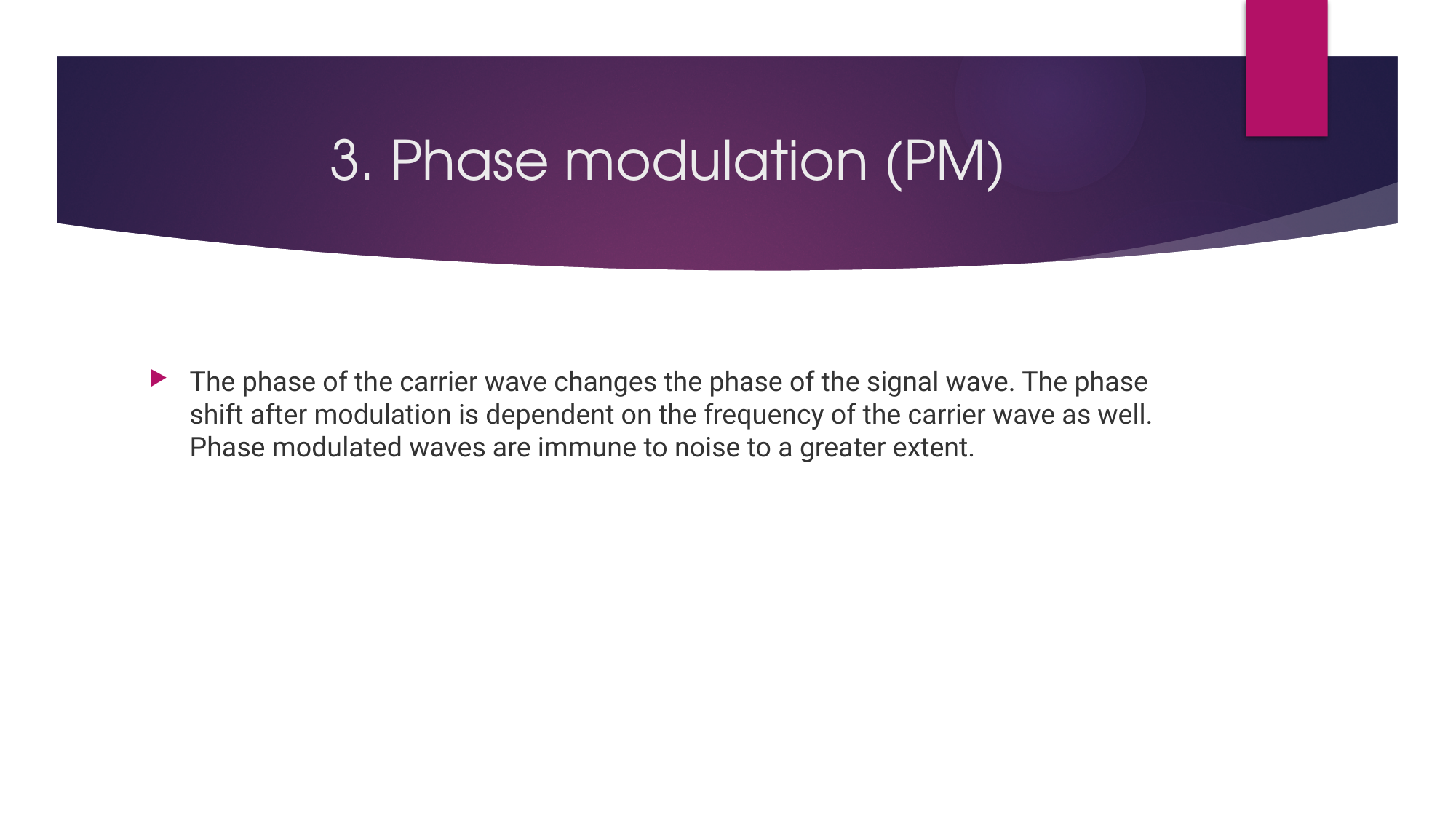

# 3. Phase modulation (PM)

The phase of the carrier wave changes the phase of the signal wave. The phase shift after modulation is dependent on the frequency of the carrier wave as well. Phase modulated waves are immune to noise to a greater extent.